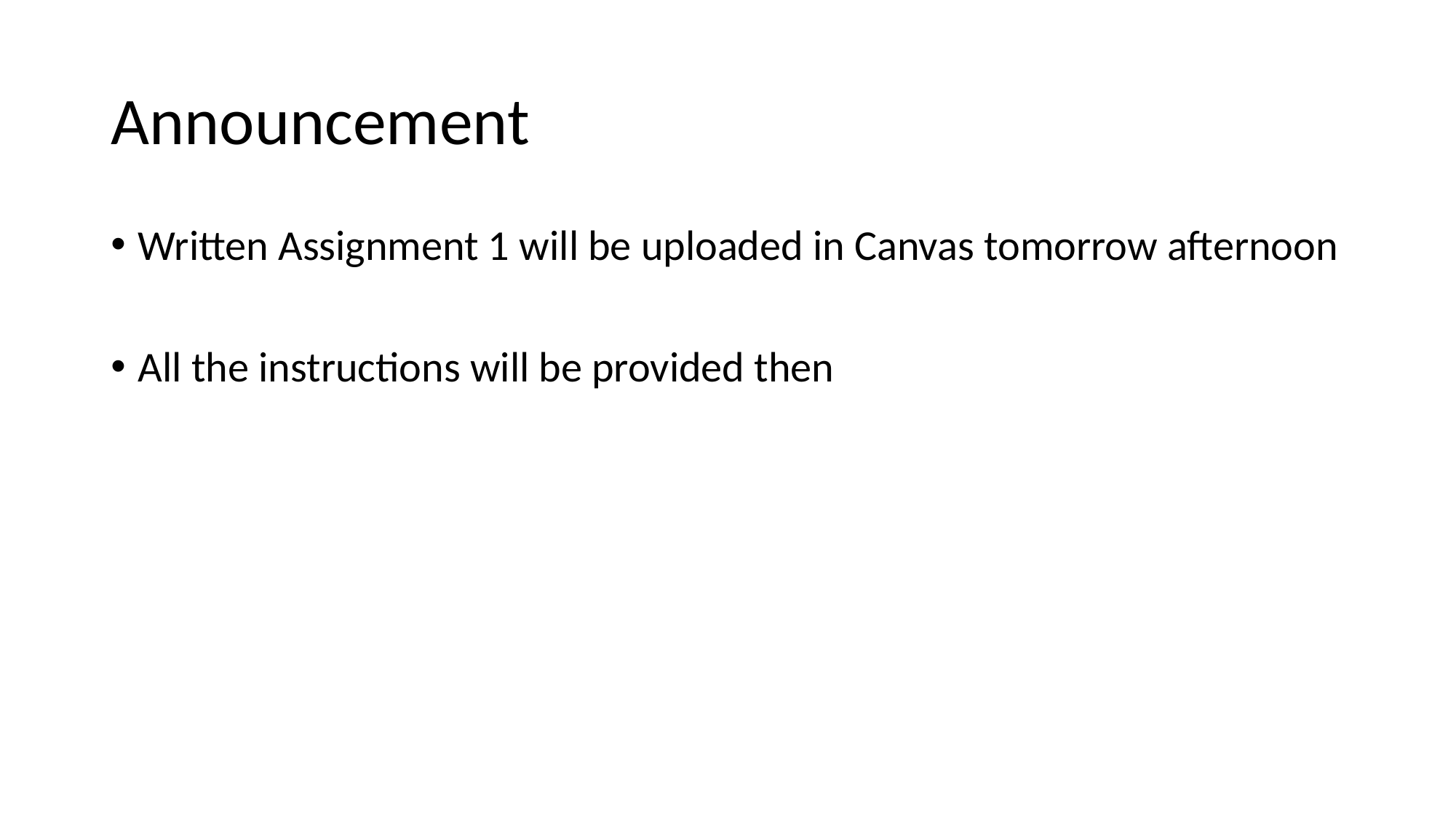

# Announcement
Written Assignment 1 will be uploaded in Canvas tomorrow afternoon

All the instructions will be provided then